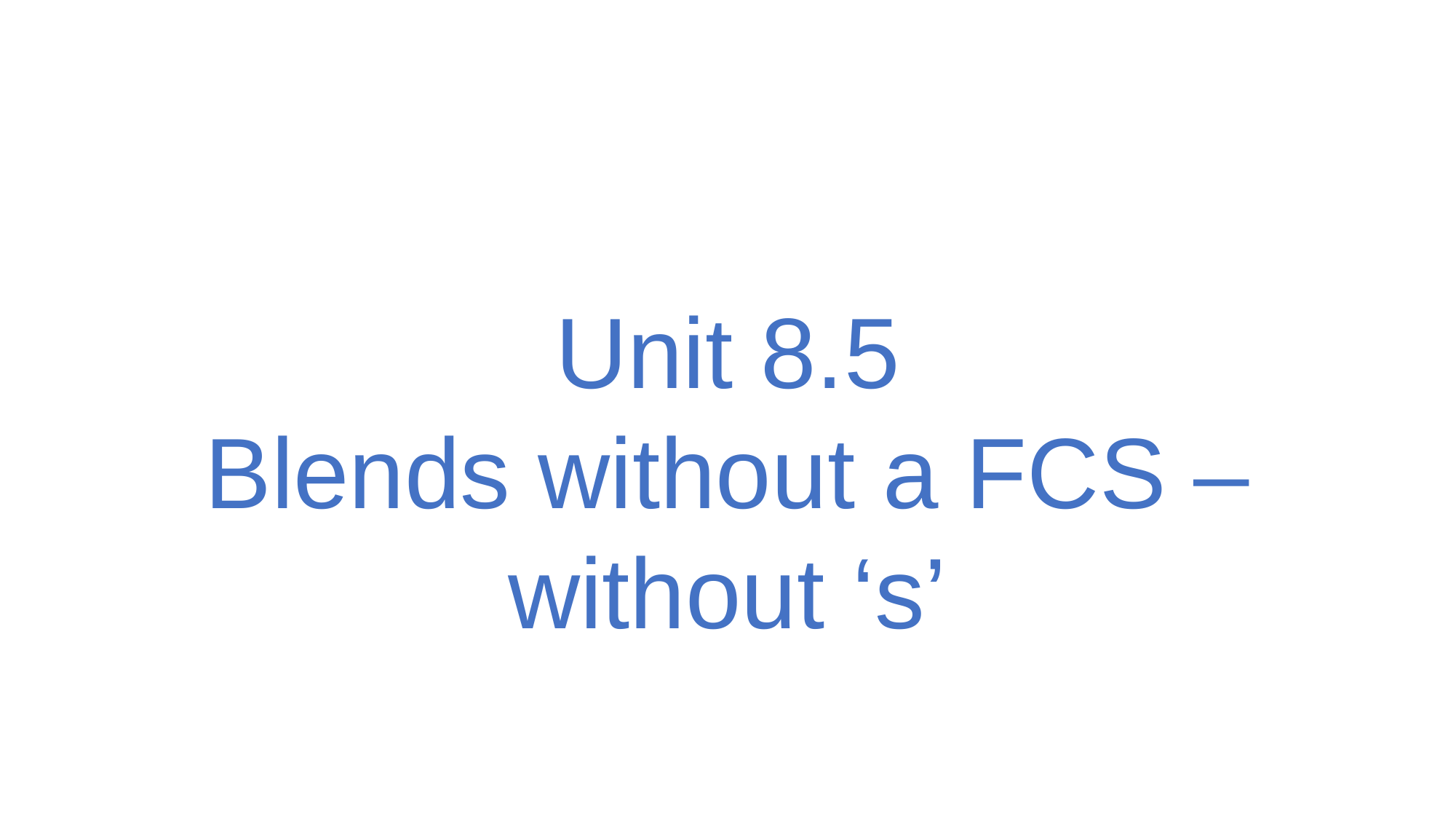

Unit 8.5
Blends without a FCS –
without ‘s’